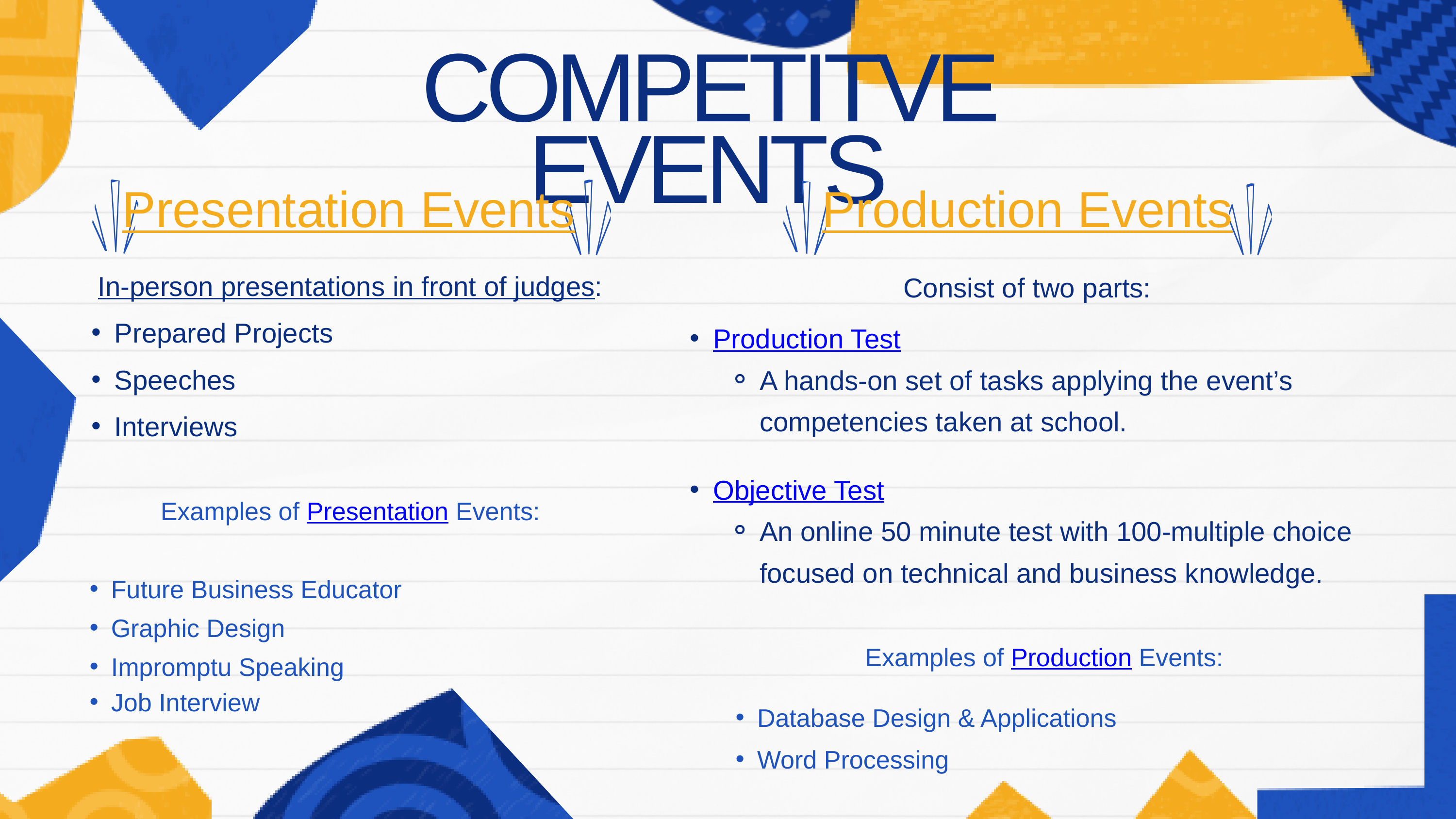

COMPETITVE EVENTS
Presentation Events
Production Events

In-person presentations in front of judges:
Prepared Projects
Speeches
Interviews
Consist of two parts:
Production Test
A hands-on set of tasks applying the event’s competencies taken at school.
Objective Test
An online 50 minute test with 100-multiple choice focused on technical and business knowledge.

Examples of Presentation Events:

Future Business Educator
Graphic Design
Impromptu Speaking
Job Interview

Examples of Production Events:

Database Design & Applications
Word Processing